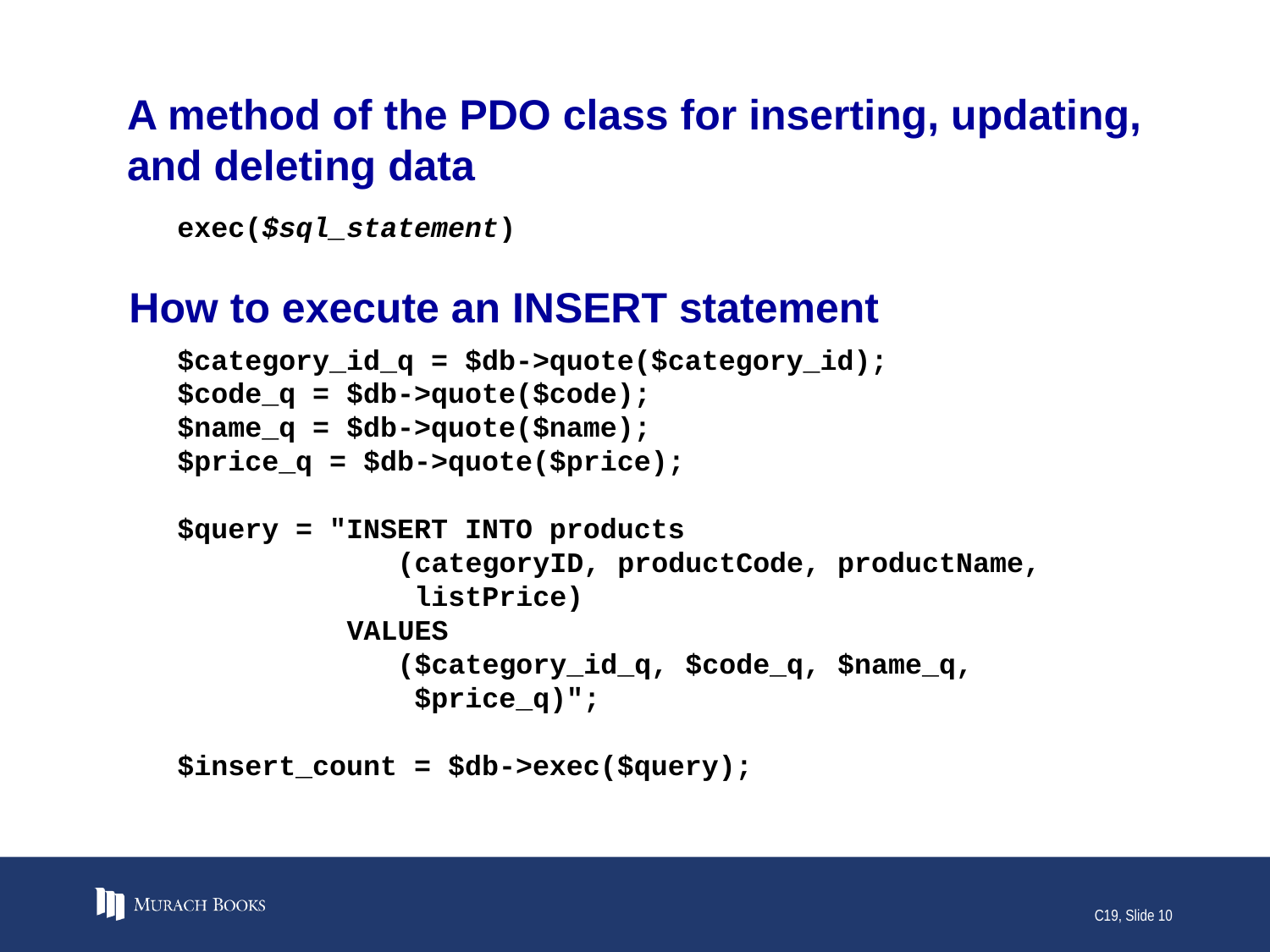

# A method of the PDO class for inserting, updating, and deleting data
exec($sql_statement)
How to execute an INSERT statement
$category_id_q = $db->quote($category_id);
$code_q = $db->quote($code);
$name_q = $db->quote($name);
$price_q = $db->quote($price);

$query = "INSERT INTO products
             (categoryID, productCode, productName,
              listPrice)
          VALUES
             ($category_id_q, $code_q, $name_q,
              $price_q)";

$insert_count = $db->exec($query);

C19, Slide 10